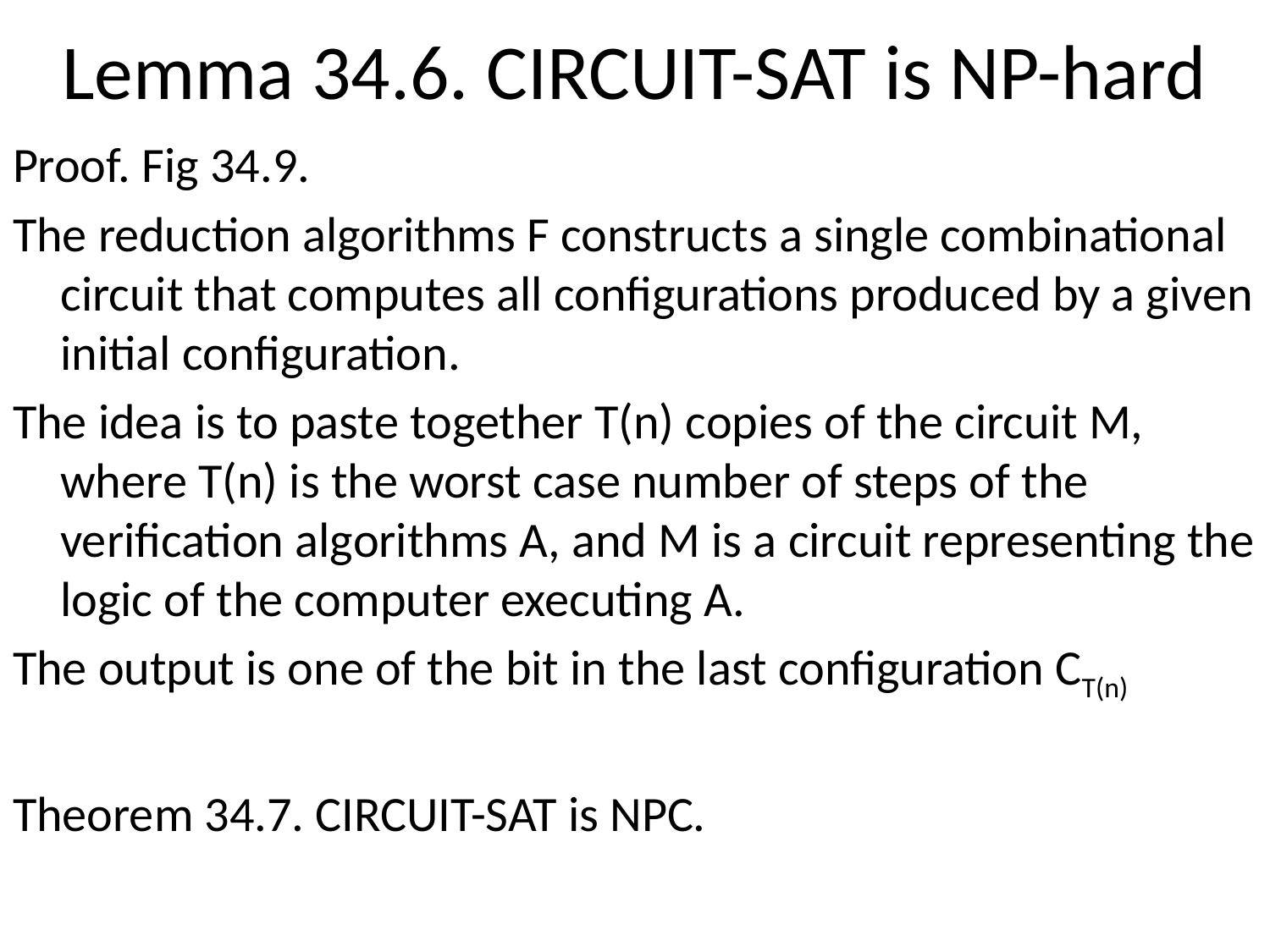

# Lemma 34.6. CIRCUIT-SAT is NP-hard
Proof. Fig 34.9.
The reduction algorithms F constructs a single combinational circuit that computes all configurations produced by a given initial configuration.
The idea is to paste together T(n) copies of the circuit M, where T(n) is the worst case number of steps of the verification algorithms A, and M is a circuit representing the logic of the computer executing A.
The output is one of the bit in the last configuration CT(n)

Theorem 34.7. CIRCUIT-SAT is NPC.